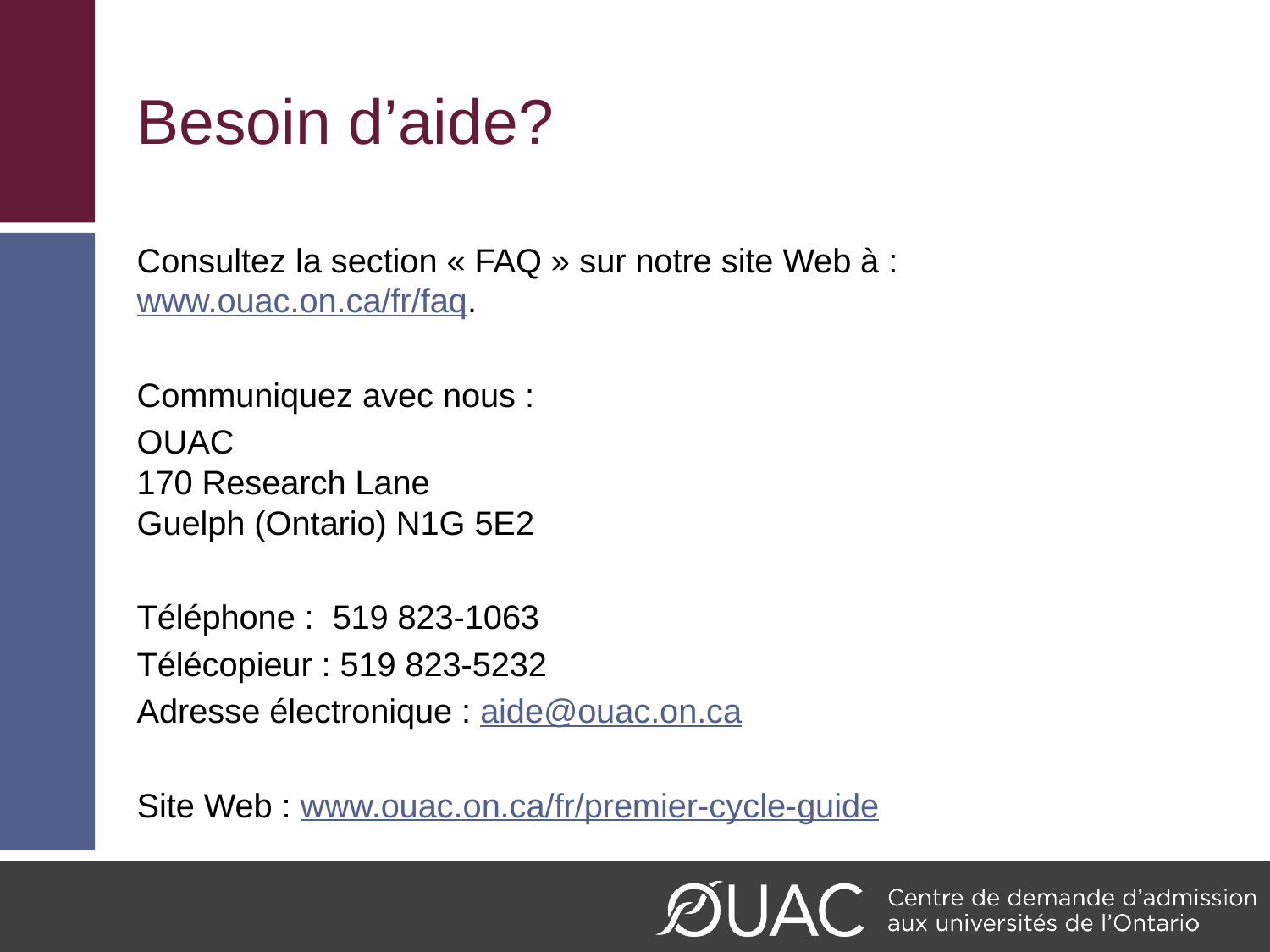

# Besoin d’aide?
Consultez la section « FAQ » sur notre site Web à :
www.ouac.on.ca/fr/faq.

Communiquez avec nous :
OUAC
170 Research Lane
Guelph (Ontario) N1G 5E2

Téléphone :  519 823-1063
Télécopieur : 519 823-5232
Adresse électronique : aide@ouac.on.ca

Site Web : www.ouac.on.ca/fr/premier-cycle-guide